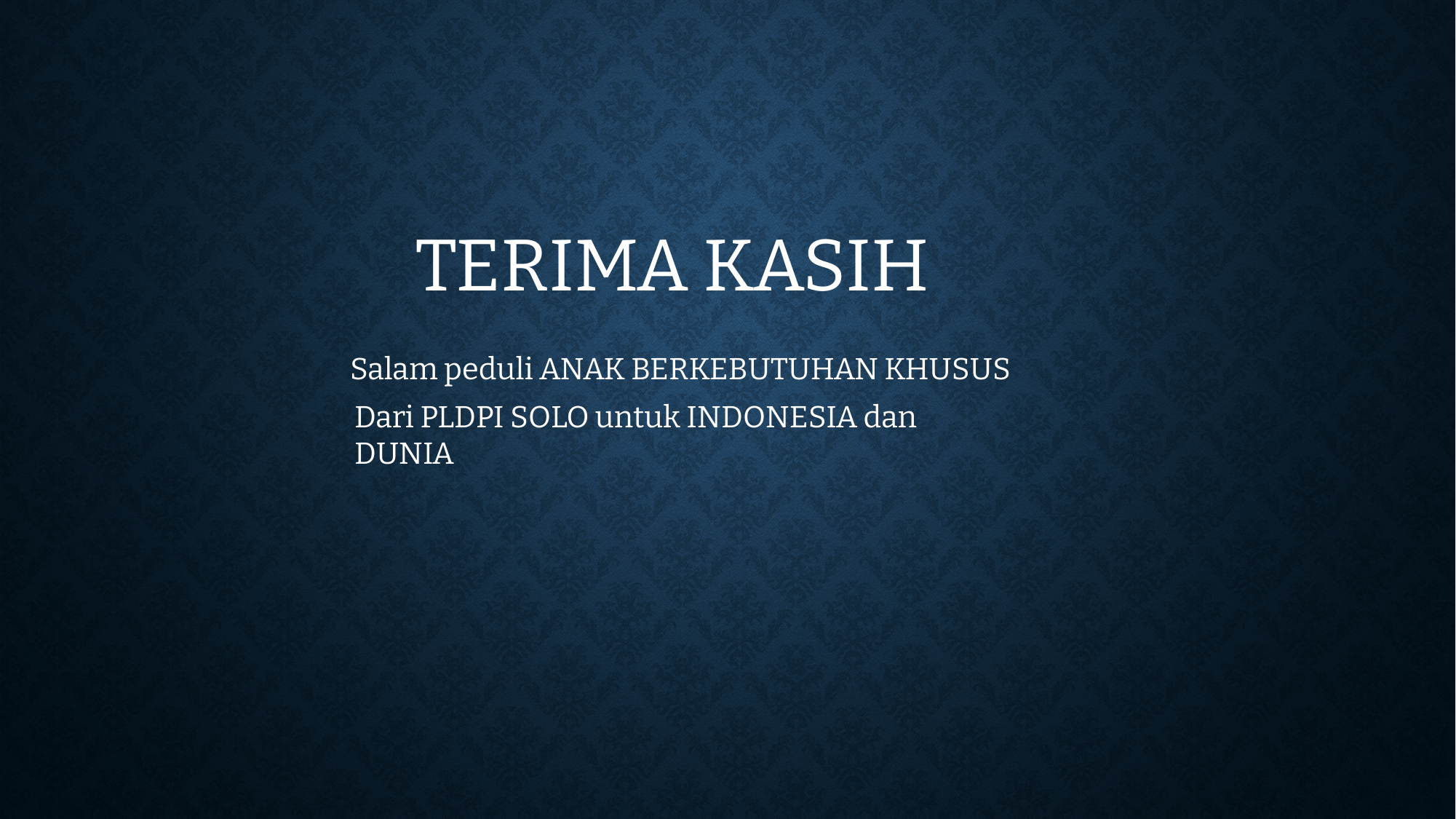

TERIMA KASIH
Salam peduli ANAK BERKEBUTUHAN KHUSUS
Dari PLDPI SOLO untuk INDONESIA dan DUNIA